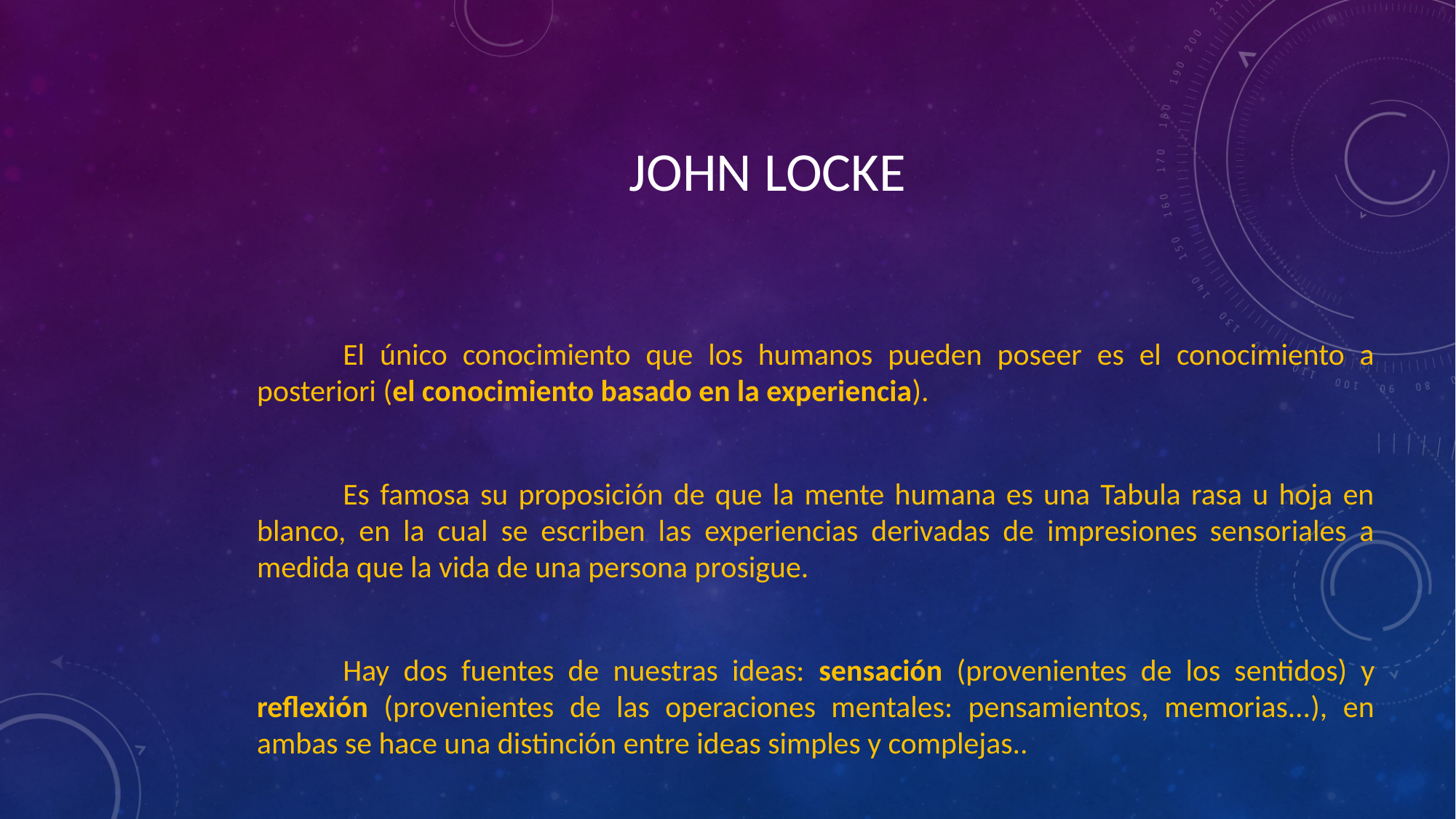

# JOHN LOCKE

El único conocimiento que los humanos pueden poseer es el conocimiento a posteriori (el conocimiento basado en la experiencia).

Es famosa su proposición de que la mente humana es una Tabula rasa u hoja en blanco, en la cual se escriben las experiencias derivadas de impresiones sensoriales a medida que la vida de una persona prosigue.

Hay dos fuentes de nuestras ideas: sensación (provenientes de los sentidos) y reflexión (provenientes de las operaciones mentales: pensamientos, memorias...), en ambas se hace una distinción entre ideas simples y complejas..